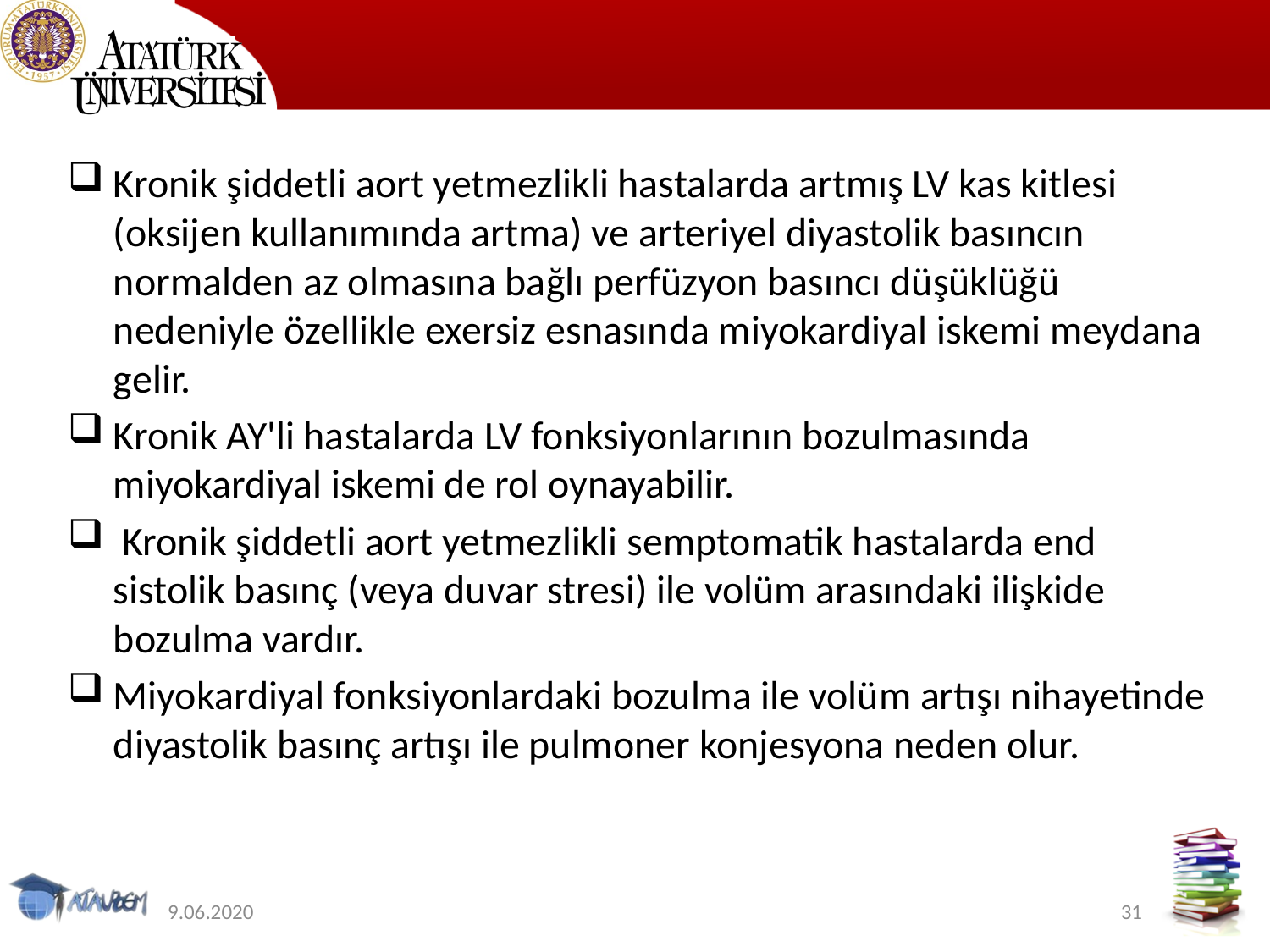

#
Kronik şiddetli aort yetmezlikli hastalarda artmış LV kas kitlesi (oksijen kullanımında artma) ve arteriyel diyastolik basıncın normalden az olmasına bağlı perfüzyon basıncı düşüklüğü nedeniyle özellikle exersiz esnasında miyokardiyal iskemi meydana gelir.
Kronik AY'li hastalarda LV fonksiyonlarının bozulmasında miyokardiyal iskemi de rol oynayabilir.
 Kronik şiddetli aort yetmezlikli semptomatik hastalarda end sistolik basınç (veya duvar stresi) ile volüm arasındaki ilişkide bozulma vardır.
Miyokardiyal fonksiyonlardaki bozulma ile volüm artışı nihayetinde diyastolik basınç artışı ile pulmoner konjesyona neden olur.

9.06.2020

31